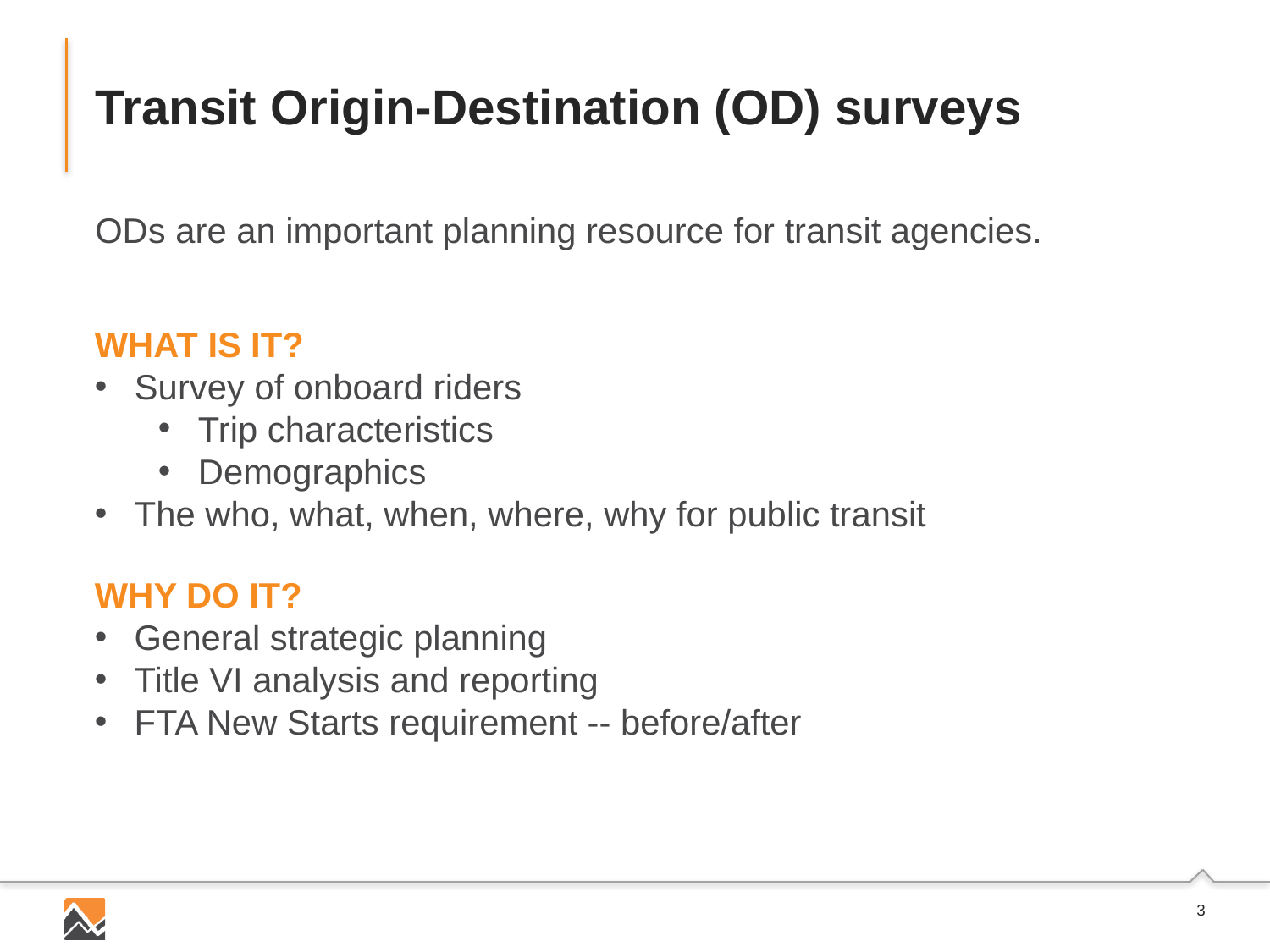

# Transit Origin-Destination (OD) surveys
ODs are an important planning resource for transit agencies.
WHAT IS IT?
Survey of onboard riders
Trip characteristics
Demographics
The who, what, when, where, why for public transit
WHY DO IT?
General strategic planning
Title VI analysis and reporting
FTA New Starts requirement -- before/after